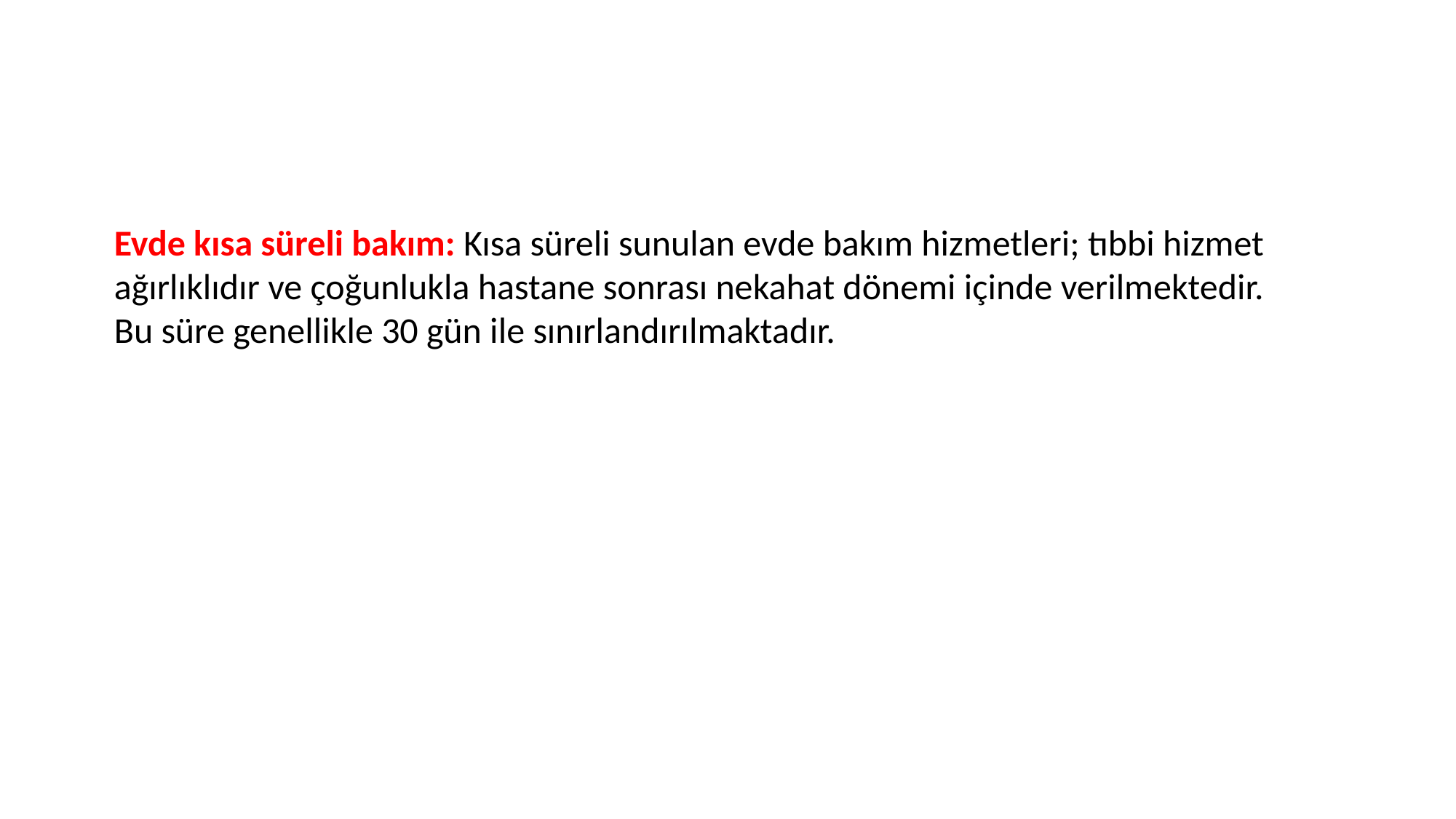

Evde kısa süreli bakım: Kısa süreli sunulan evde bakım hizmetleri; tıbbi hizmet ağırlıklıdır ve çoğunlukla hastane sonrası nekahat dönemi içinde verilmektedir. Bu süre genellikle 30 gün ile sınırlandırılmaktadır.